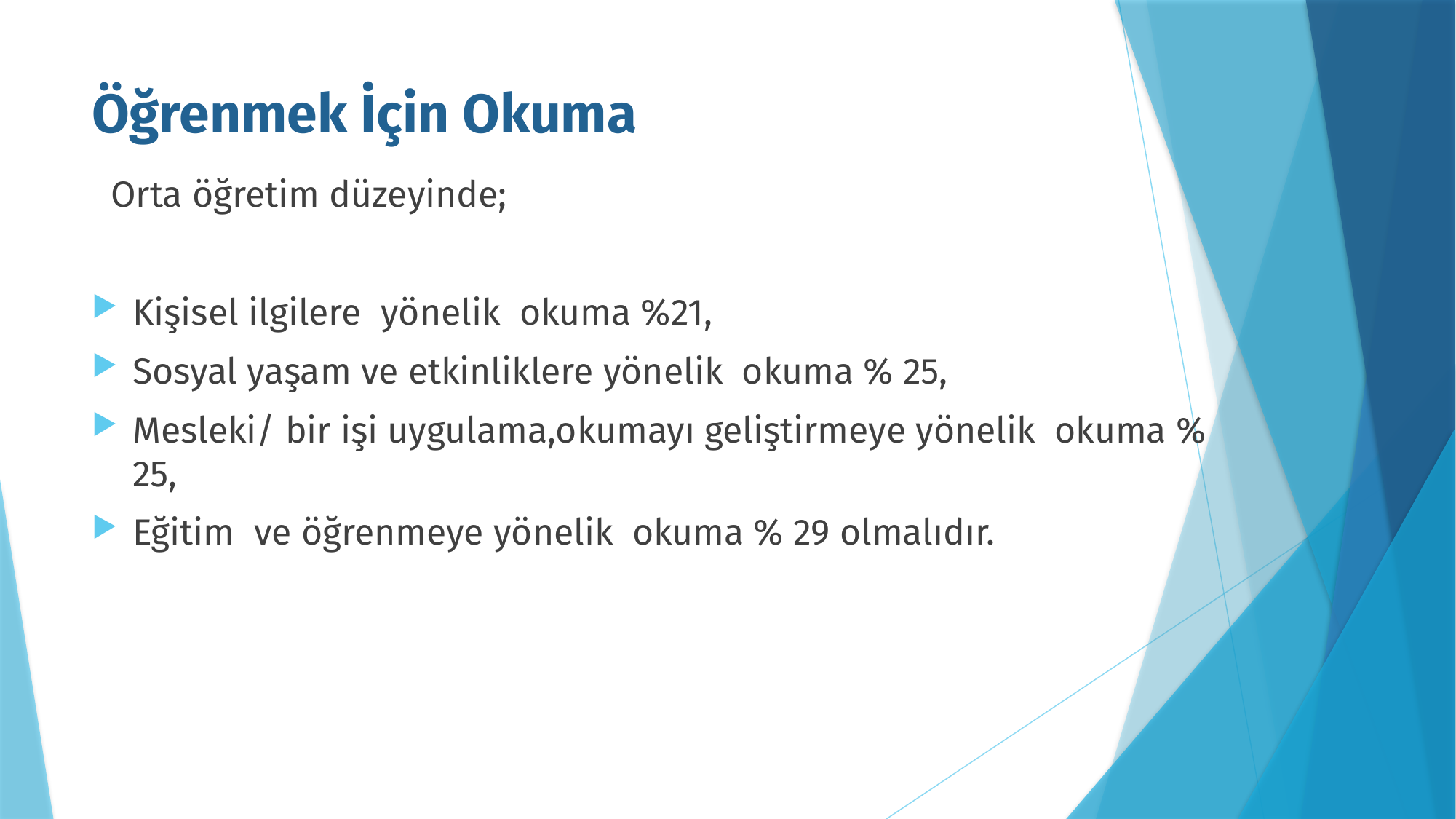

# Öğrenmek İçin Okuma
  Orta öğretim düzeyinde;

Kişisel ilgilere  yönelik  okuma %21,
Sosyal yaşam ve etkinliklere yönelik  okuma % 25,
Mesleki/ bir işi uygulama,okumayı geliştirmeye yönelik  okuma % 25,
Eğitim  ve öğrenmeye yönelik  okuma % 29 olmalıdır.